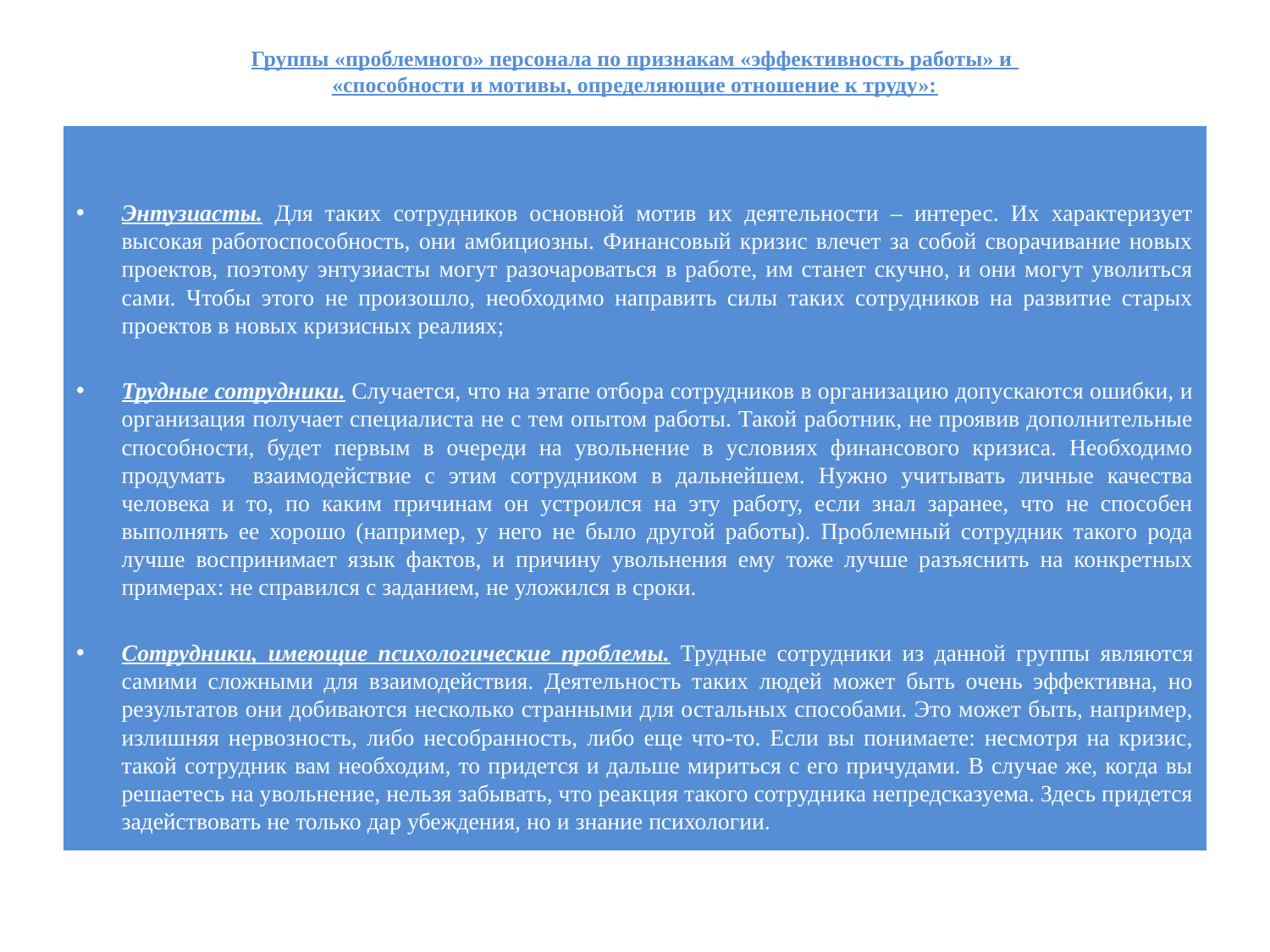

# Группы «проблемного» персонала по признакам «эффективность работы» и «способности и мотивы, определяющие отношение к труду»:

Энтузиасты. Для таких сотрудников основной мотив их деятельности – интерес. Их характеризует высокая работоспособность, они амбициозны. Финансовый кризис влечет за собой сворачивание новых проектов, поэтому энтузиасты могут разочароваться в работе, им станет скучно, и они могут уволиться сами. Чтобы этого не произошло, необходимо направить силы таких сотрудников на развитие старых проектов в новых кризисных реалиях;

Трудные сотрудники. Случается, что на этапе отбора сотрудников в организацию допускаются ошибки, и организация получает специалиста не с тем опытом работы. Такой работник, не проявив дополнительные способности, будет первым в очереди на увольнение в условиях финансового кризиса. Необходимо продумать  взаимодействие с этим сотрудником в дальнейшем. Нужно учитывать личные качества человека и то, по каким причинам он устроился на эту работу, если знал заранее, что не способен выполнять ее хорошо (например, у него не было другой работы). Проблемный сотрудник такого рода лучше воспринимает язык фактов, и причину увольнения ему тоже лучше разъяснить на конкретных примерах: не справился с заданием, не уложился в сроки.

Сотрудники, имеющие психологические проблемы. Трудные сотрудники из данной группы являются самими сложными для взаимодействия. Деятельность таких людей может быть очень эффективна, но результатов они добиваются несколько странными для остальных способами. Это может быть, например, излишняя нервозность, либо несобранность, либо еще что-то. Если вы понимаете: несмотря на кризис, такой сотрудник вам необходим, то придется и дальше мириться с его причудами. В случае же, когда вы решаетесь на увольнение, нельзя забывать, что реакция такого сотрудника непредсказуема. Здесь придется задействовать не только дар убеждения, но и знание психологии.